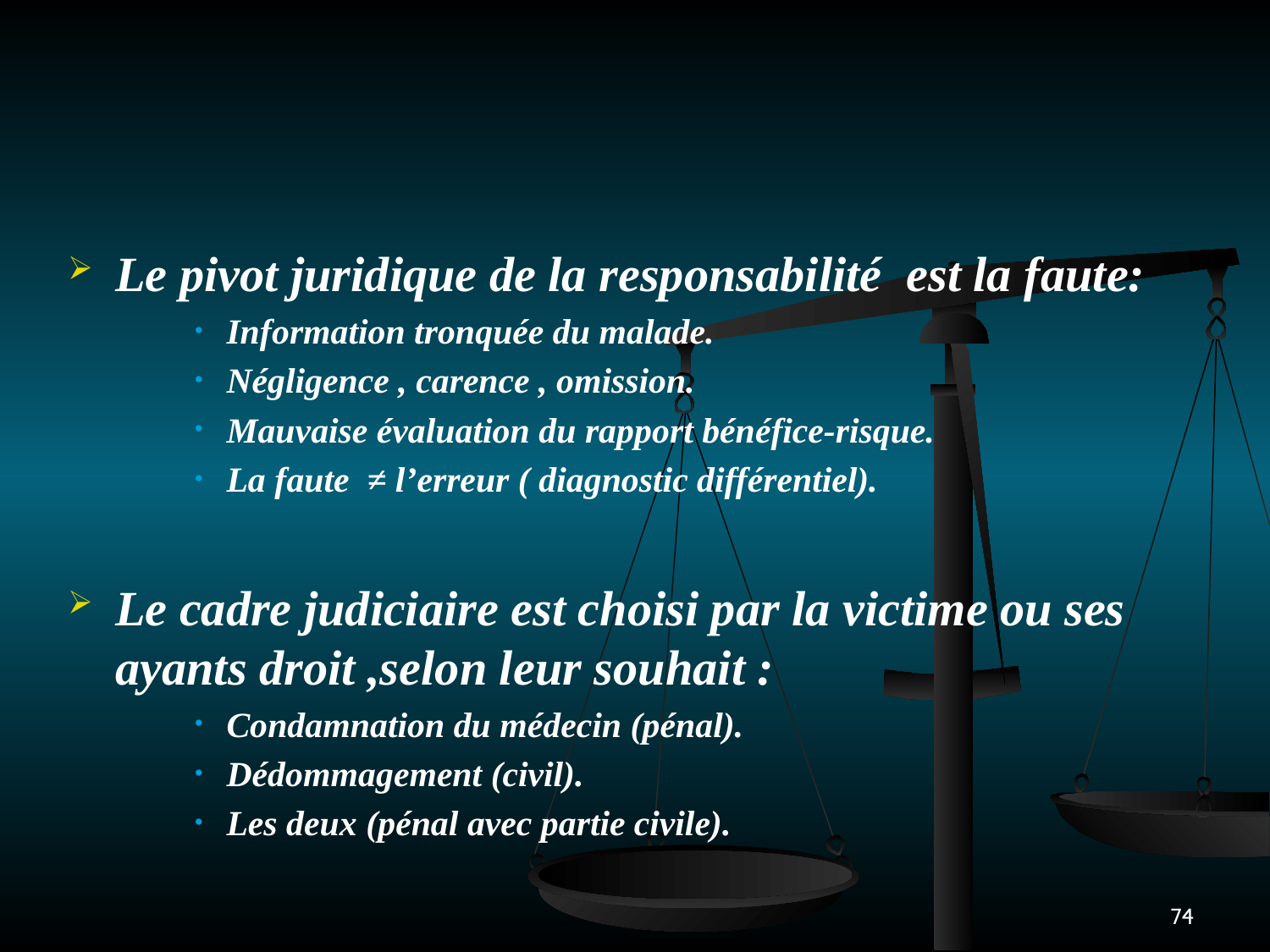

Le pivot juridique de la responsabilité  est la faute:
Information tronquée du malade.
Négligence , carence , omission.
Mauvaise évaluation du rapport bénéfice-risque.
La faute  ≠ l’erreur ( diagnostic différentiel).

Le cadre judiciaire est choisi par la victime ou ses ayants droit ,selon leur souhait :
Condamnation du médecin (pénal).
Dédommagement (civil).
Les deux (pénal avec partie civile).

74